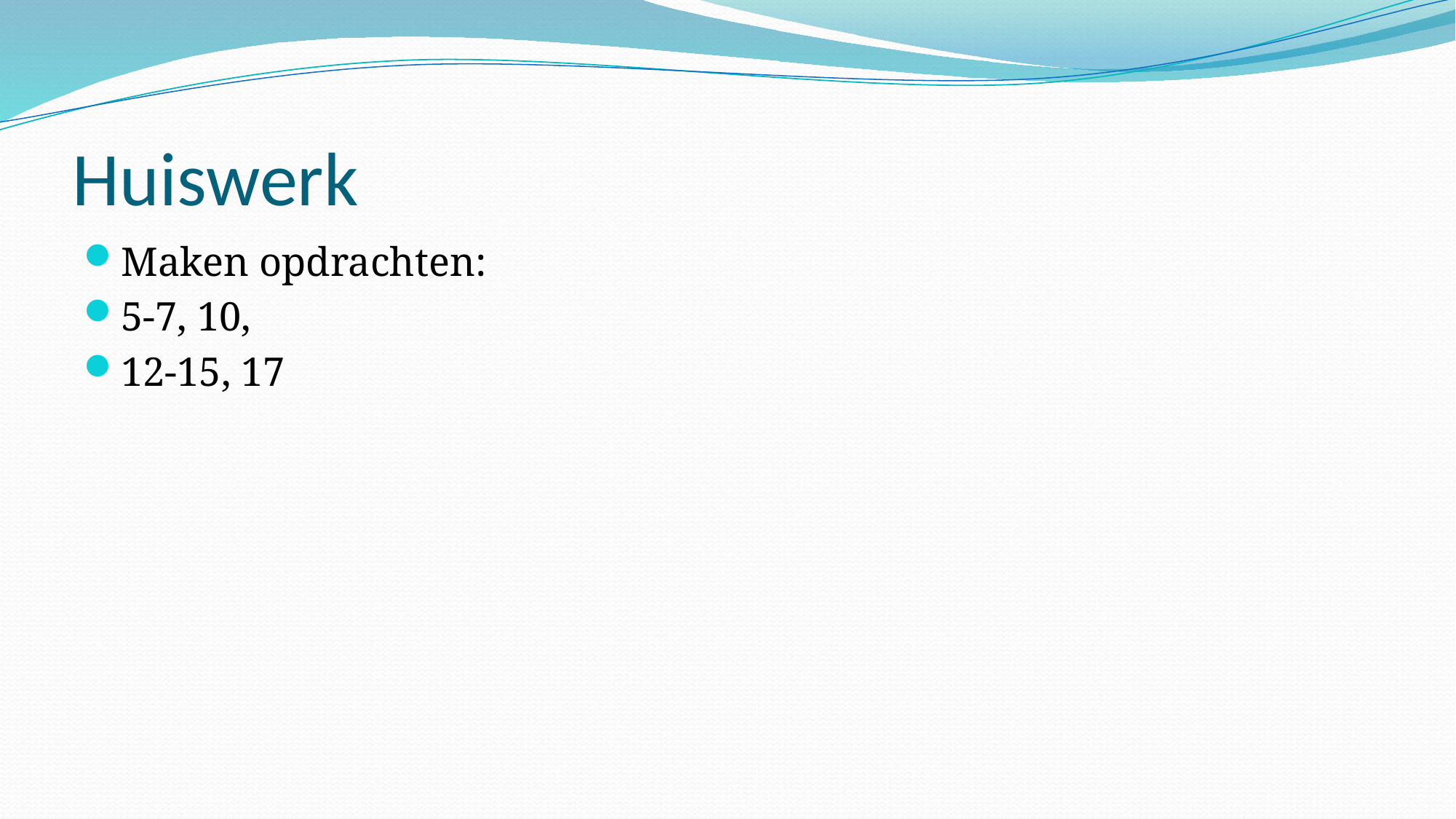

# Huiswerk
Maken opdrachten:
5-7, 10,
12-15, 17